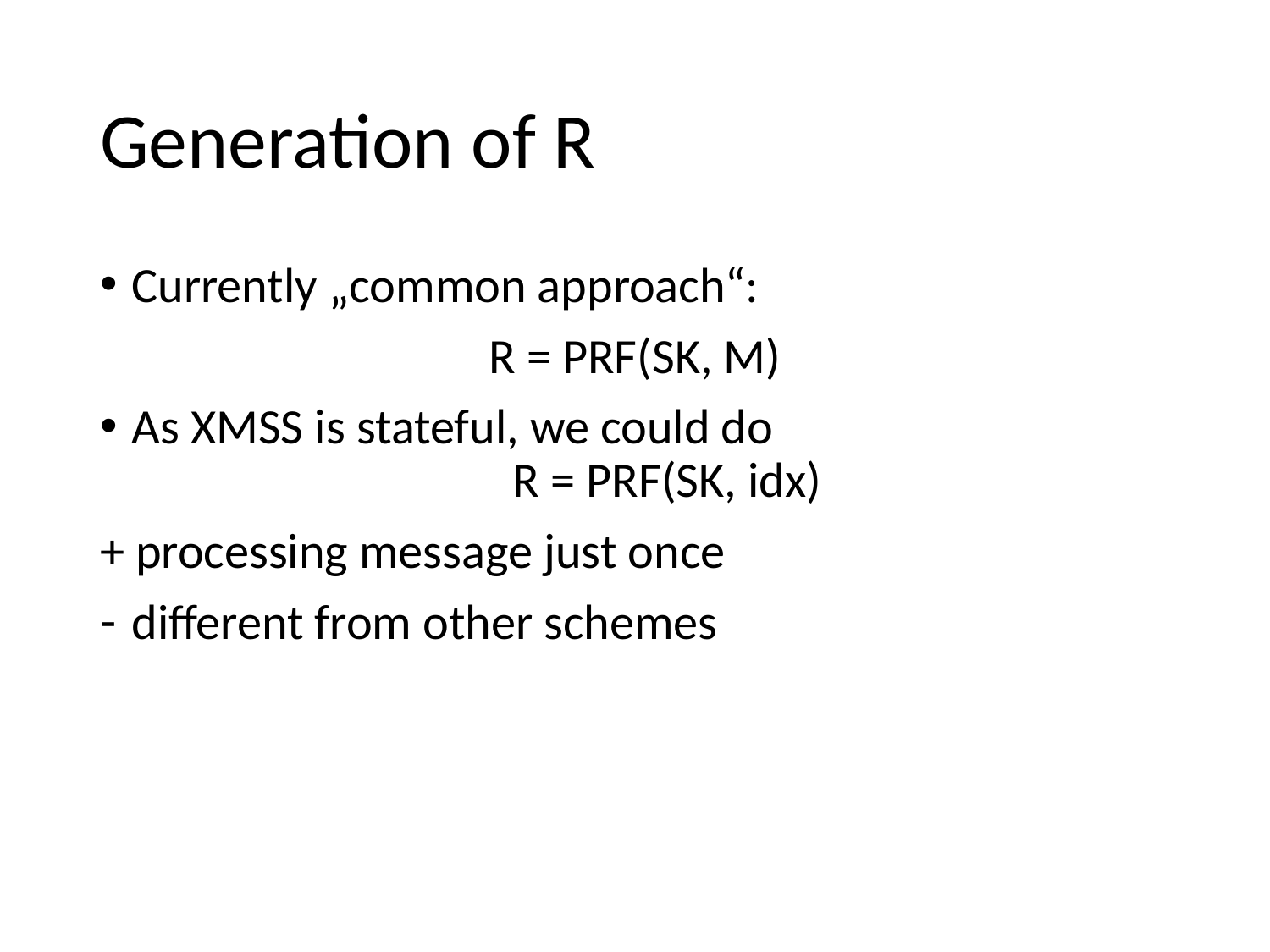

# Generation of R
Currently „common approach“:
R = PRF(SK, M)
As XMSS is stateful, we could do
			R = PRF(SK, idx)
+ processing message just once
different from other schemes